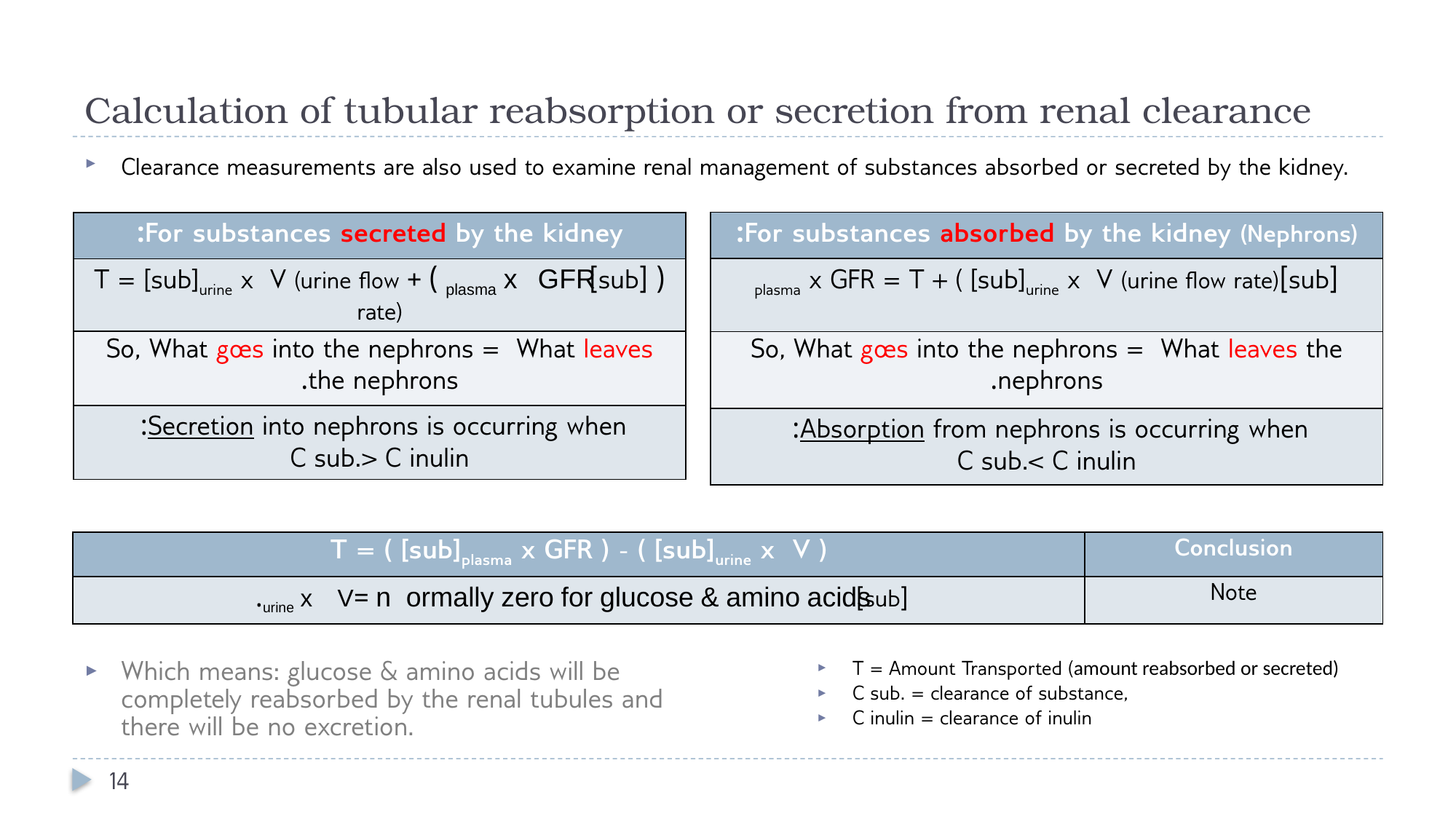

# Calculation of tubular reabsorption or secretion from renal clearance
Clearance measurements are also used to examine renal management of substances absorbed or secreted by the kidney.
| For substances absorbed by the kidney (Nephrons): |
| --- |
| [sub]plasma x GFR = T + ( [sub]urine x V (urine flow rate) |
| So, What goes into the nephrons = What leaves the nephrons. |
| Absorption from nephrons is occurring when: C sub.< C inulin |
| For substances secreted by the kidney: |
| --- |
| ( [sub]plasma x GFR ) + T = [sub]urine x V (urine flow rate) |
| So, What goes into the nephrons = What leaves the nephrons. |
| Secretion into nephrons is occurring when: C sub.> C inulin |
| T = ( [sub]plasma x GFR ) - ( [sub]urine x V ) | Conclusion |
| --- | --- |
| [sub]urine x V = normally zero for glucose & amino acids. | Note |
Which means: glucose & amino acids will be completely reabsorbed by the renal tubules and there will be no excretion.
T = Amount Transported (amount reabsorbed or secreted)
C sub. = clearance of substance,
C inulin = clearance of inulin
14